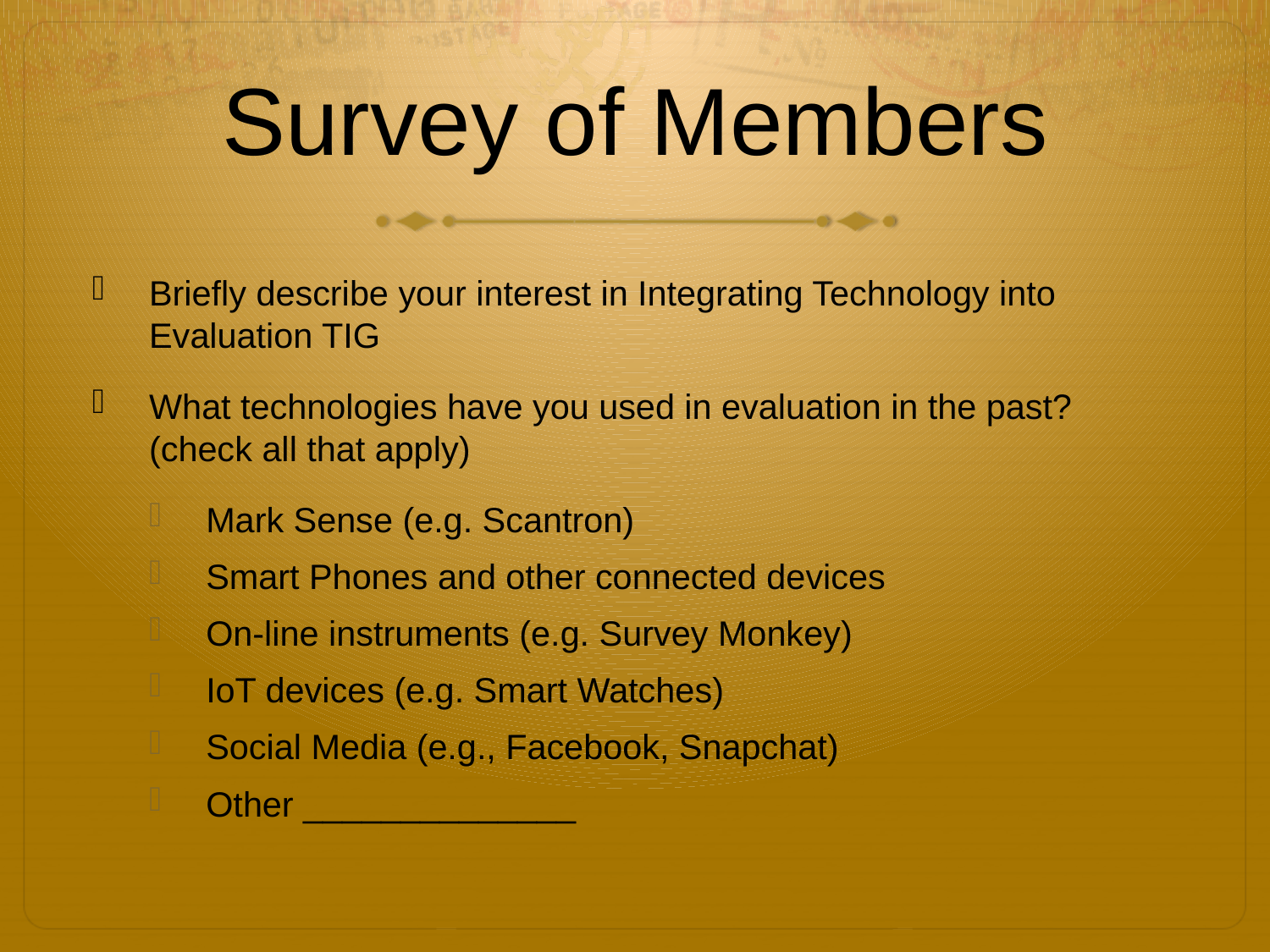

# Survey of Members
Briefly describe your interest in Integrating Technology into Evaluation TIG
What technologies have you used in evaluation in the past? (check all that apply)
Mark Sense (e.g. Scantron)
Smart Phones and other connected devices
On-line instruments (e.g. Survey Monkey)
IoT devices (e.g. Smart Watches)
Social Media (e.g., Facebook, Snapchat)
Other ______________